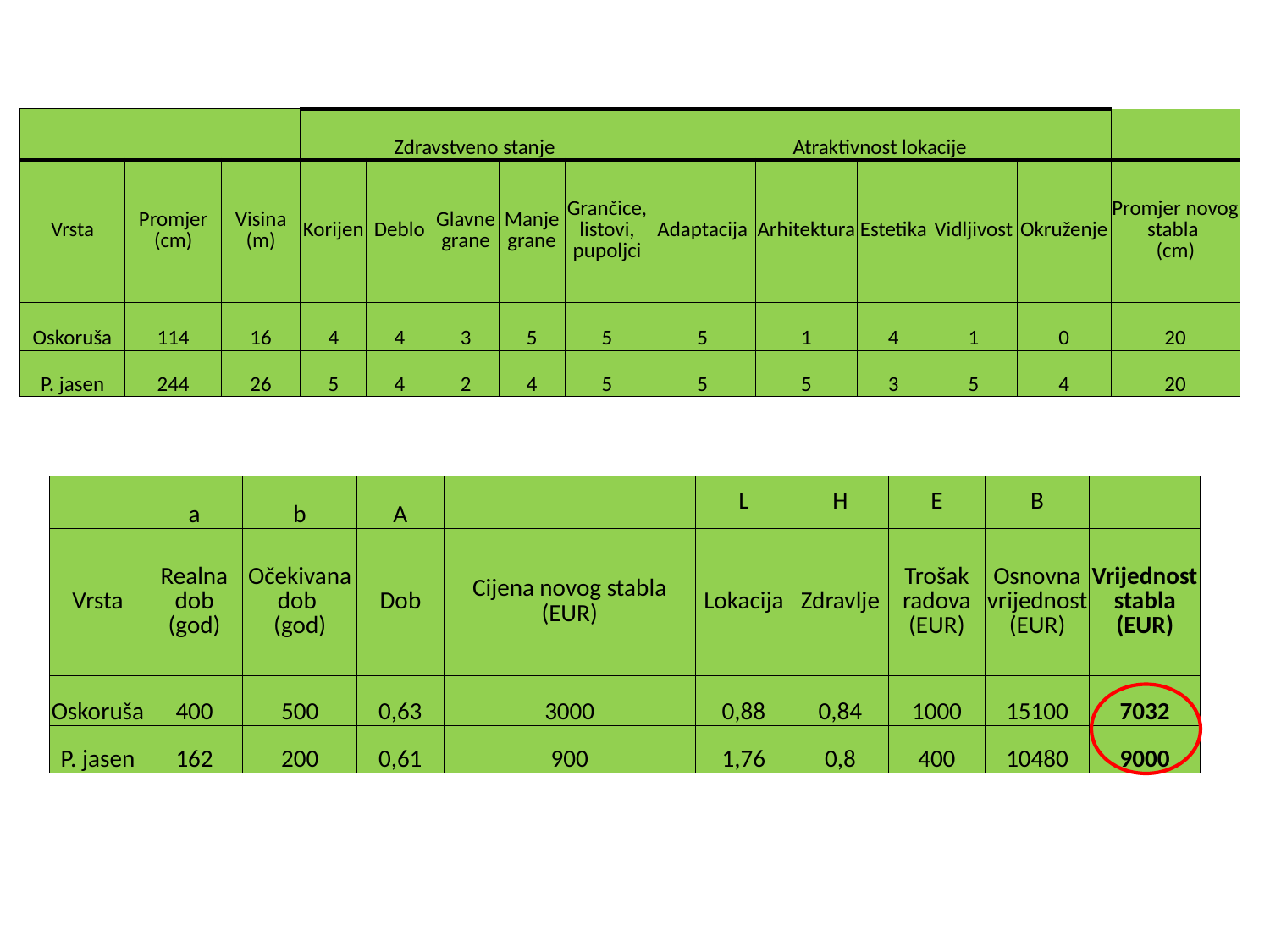

|  |  |  | Zdravstveno stanje |  |  |  |  | Atraktivnost lokacije |  |  |  |  |  |
| --- | --- | --- | --- | --- | --- | --- | --- | --- | --- | --- | --- | --- | --- |
| Vrsta | Promjer (cm) | Visina (m) | Korijen | Deblo | Glavne grane | Manje grane | Grančice, listovi, pupoljci | Adaptacija | Arhitektura | Estetika | Vidljivost | Okruženje | Promjer novog stabla (cm) |
| Oskoruša | 114 | 16 | 4 | 4 | 3 | 5 | 5 | 5 | 1 | 4 | 1 | 0 | 20 |
| P. jasen | 244 | 26 | 5 | 4 | 2 | 4 | 5 | 5 | 5 | 3 | 5 | 4 | 20 |
|  | a | b | A |  | L | H | E | B |  |
| --- | --- | --- | --- | --- | --- | --- | --- | --- | --- |
| Vrsta | Realna dob (god) | Očekivana dob (god) | Dob | Cijena novog stabla (EUR) | Lokacija | Zdravlje | Trošak radova (EUR) | Osnovna vrijednost (EUR) | Vrijednost stabla (EUR) |
| Oskoruša | 400 | 500 | 0,63 | 3000 | 0,88 | 0,84 | 1000 | 15100 | 7032 |
| P. jasen | 162 | 200 | 0,61 | 900 | 1,76 | 0,8 | 400 | 10480 | 9000 |